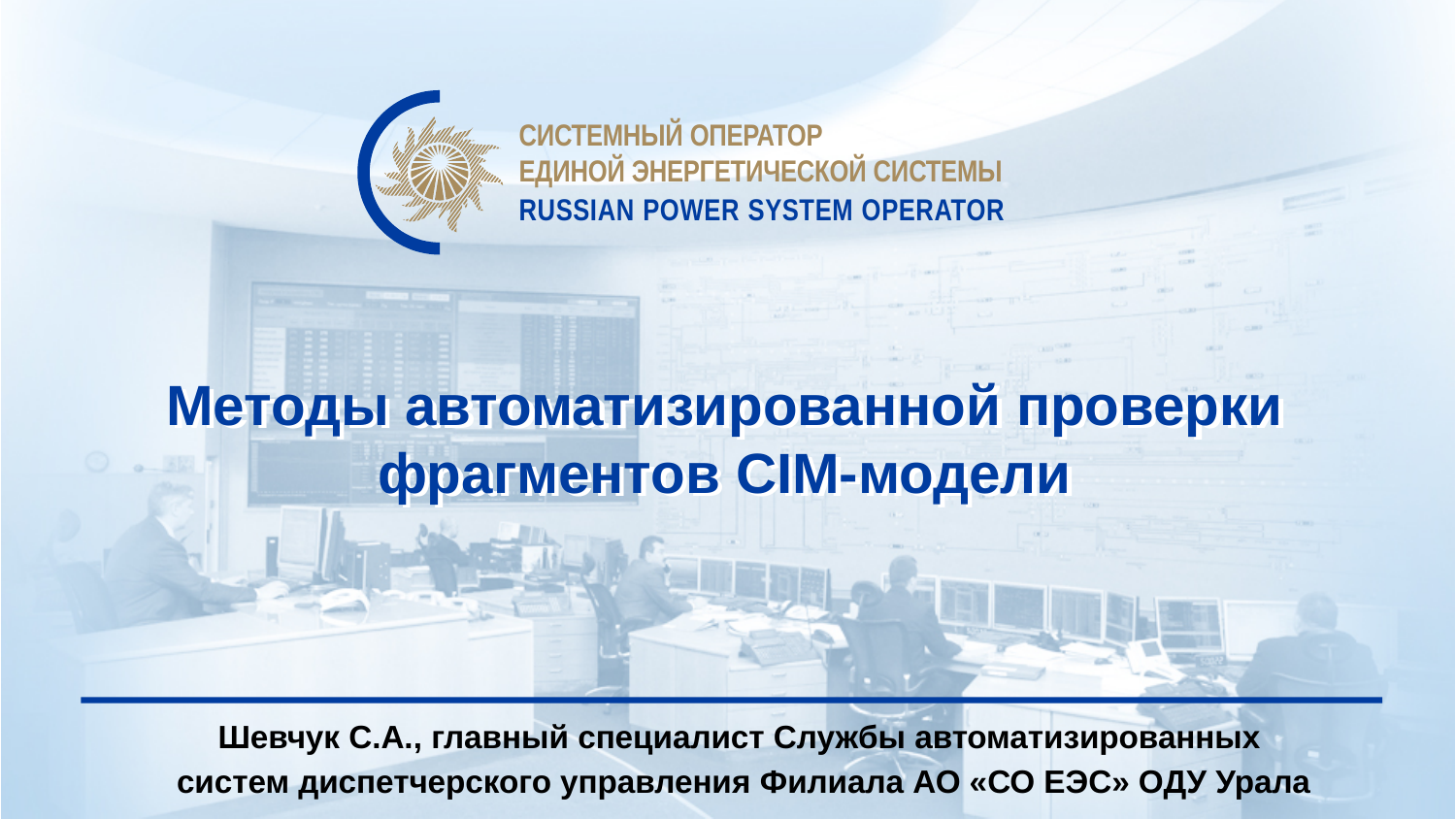

# Методы автоматизированной проверки фрагментов CIM-модели

Шевчук С.А., главный специалист Службы автоматизированных
 систем диспетчерского управления Филиала АО «СО ЕЭС» ОДУ Урала